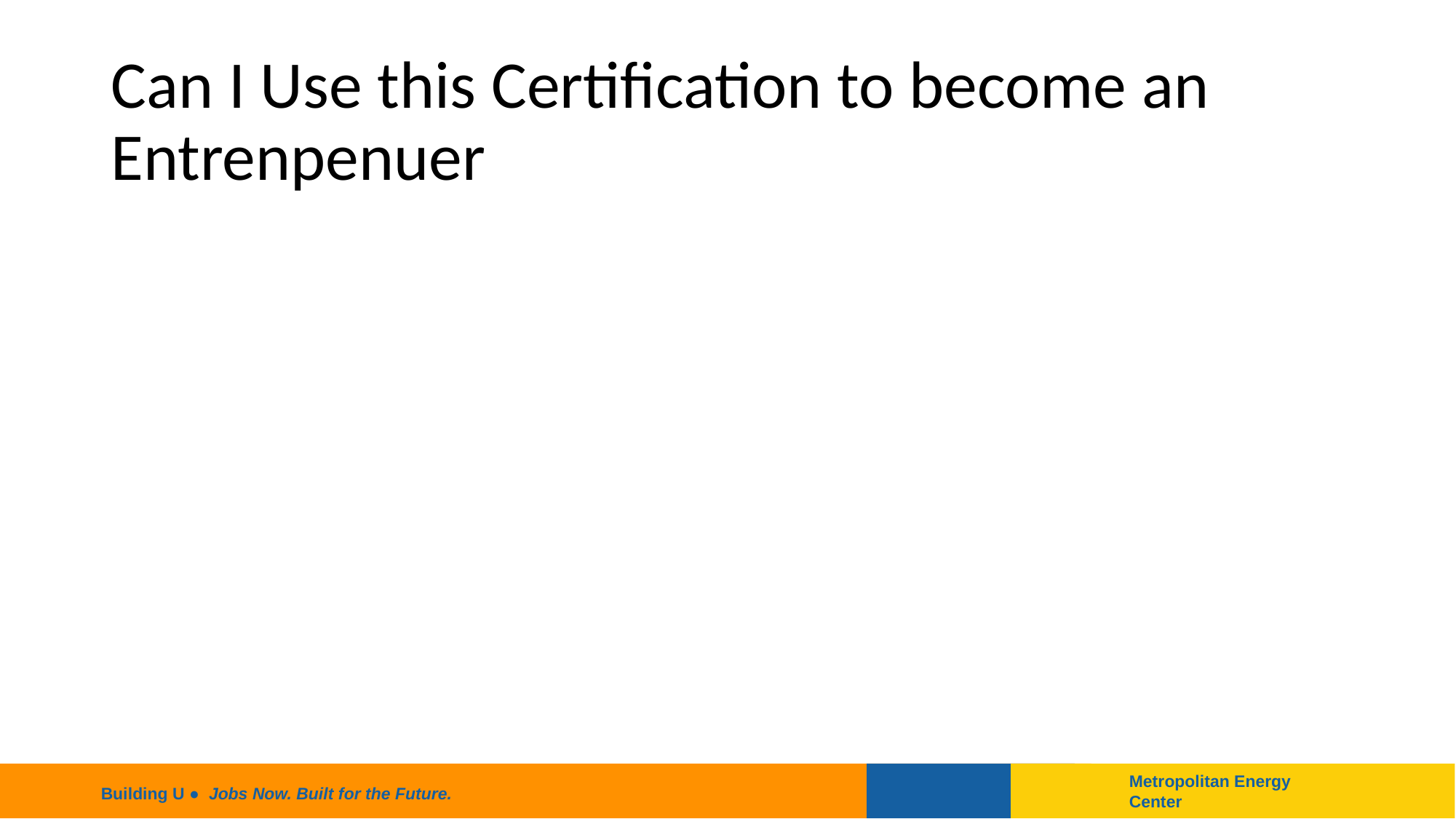

# Can I Use this Certification to become an Entrenpenuer